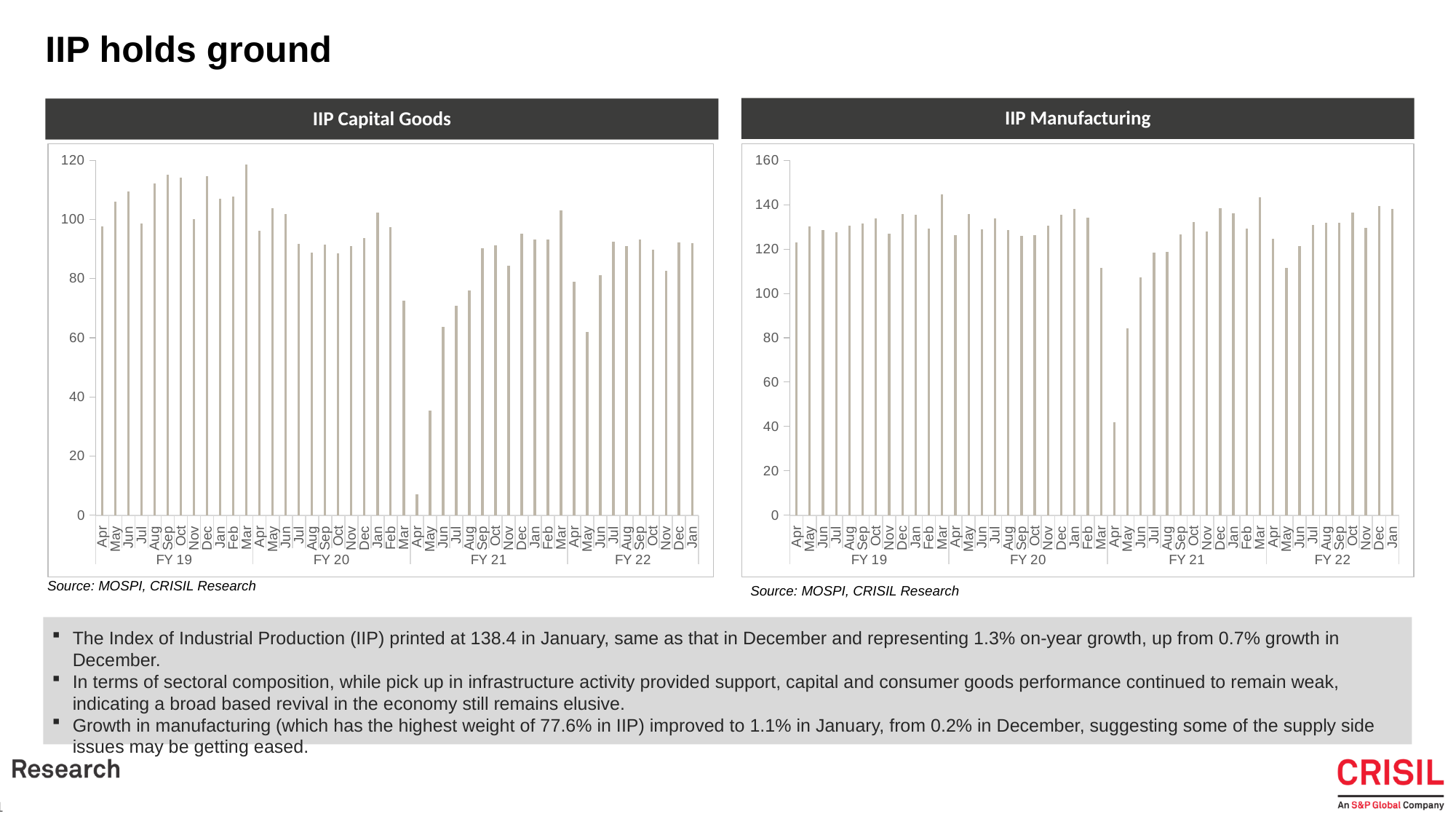

# IIP holds ground
IIP Manufacturing
IIP Capital Goods

### Chart

| Category |  |
|---|---|
| Apr | 123.1 |
| May | 130.1 |
| Jun | 128.6 |
| Jul | 127.6 |
| Aug | 130.6 |
| Sep | 131.6 |
| Oct | 133.9 |
| Nov | 126.8 |
| Dec | 135.8 |
| Jan | 135.5 |
| Feb | 129.3 |
| Mar | 144.6 |
| Apr | 126.2 |
| May | 135.8 |
| Jun | 129.0 |
| Jul | 133.7 |
| Aug | 128.4 |
| Sep | 126.0 |
| Oct | 126.3 |
| Nov | 130.6 |
| Dec | 135.4 |
| Jan | 137.9 |
| Feb | 134.2 |
| Mar | 111.6 |
| Apr | 42.1 |
| May | 84.4 |
| Jun | 107.1 |
| Jul | 118.5 |
| Aug | 118.7 |
| Sep | 126.5 |
| Oct | 132.0 |
| Nov | 128.0 |
| Dec | 138.3 |
| Jan | 136.1 |
| Feb | 129.3 |
| Mar | 143.2 |
| Apr | 124.6 |
| May | 111.5 |
| Jun | 121.2 |
| Jul | 131.0 |
| Aug | 131.9 |
| Sep | 131.9 |
| Oct | 136.4 |
| Nov | 129.5 |
| Dec | 139.3 |
| Jan | 138.1 |

### Chart

| Category |  |
|---|---|
| Apr | 97.6 |
| May | 106.1 |
| Jun | 109.5 |
| Jul | 98.7 |
| Aug | 112.2 |
| Sep | 115.0 |
| Oct | 114.1 |
| Nov | 100.0 |
| Dec | 114.7 |
| Jan | 107.1 |
| Feb | 107.7 |
| Mar | 118.6 |
| Apr | 96.2 |
| May | 103.9 |
| Jun | 101.9 |
| Jul | 91.8 |
| Aug | 88.7 |
| Sep | 91.4 |
| Oct | 88.5 |
| Nov | 91.1 |
| Dec | 93.7 |
| Jan | 102.4 |
| Feb | 97.4 |
| Mar | 72.6 |
| Apr | 7.0 |
| May | 35.4 |
| Jun | 63.8 |
| Jul | 70.9 |
| Aug | 75.9 |
| Sep | 90.3 |
| Oct | 91.3 |
| Nov | 84.4 |
| Dec | 95.1 |
| Jan | 93.2 |
| Feb | 93.3 |
| Mar | 103.0 |
| Apr | 79.0 |
| May | 61.9 |
| Jun | 81.2 |
| Jul | 92.4 |
| Aug | 91.1 |
| Sep | 93.3 |
| Oct | 89.8 |
| Nov | 82.6 |
| Dec | 92.2 |
| Jan | 91.9 |
Source: MOSPI, CRISIL Research
Source: MOSPI, CRISIL Research

The Index of Industrial Production (IIP) printed at 138.4 in January, same as that in December and representing 1.3% on-year growth, up from 0.7% growth in December.
In terms of sectoral composition, while pick up in infrastructure activity provided support, capital and consumer goods performance continued to remain weak, indicating a broad based revival in the economy still remains elusive.
Growth in manufacturing (which has the highest weight of 77.6% in IIP) improved to 1.1% in January, from 0.2% in December, suggesting some of the supply side issues may be getting eased.